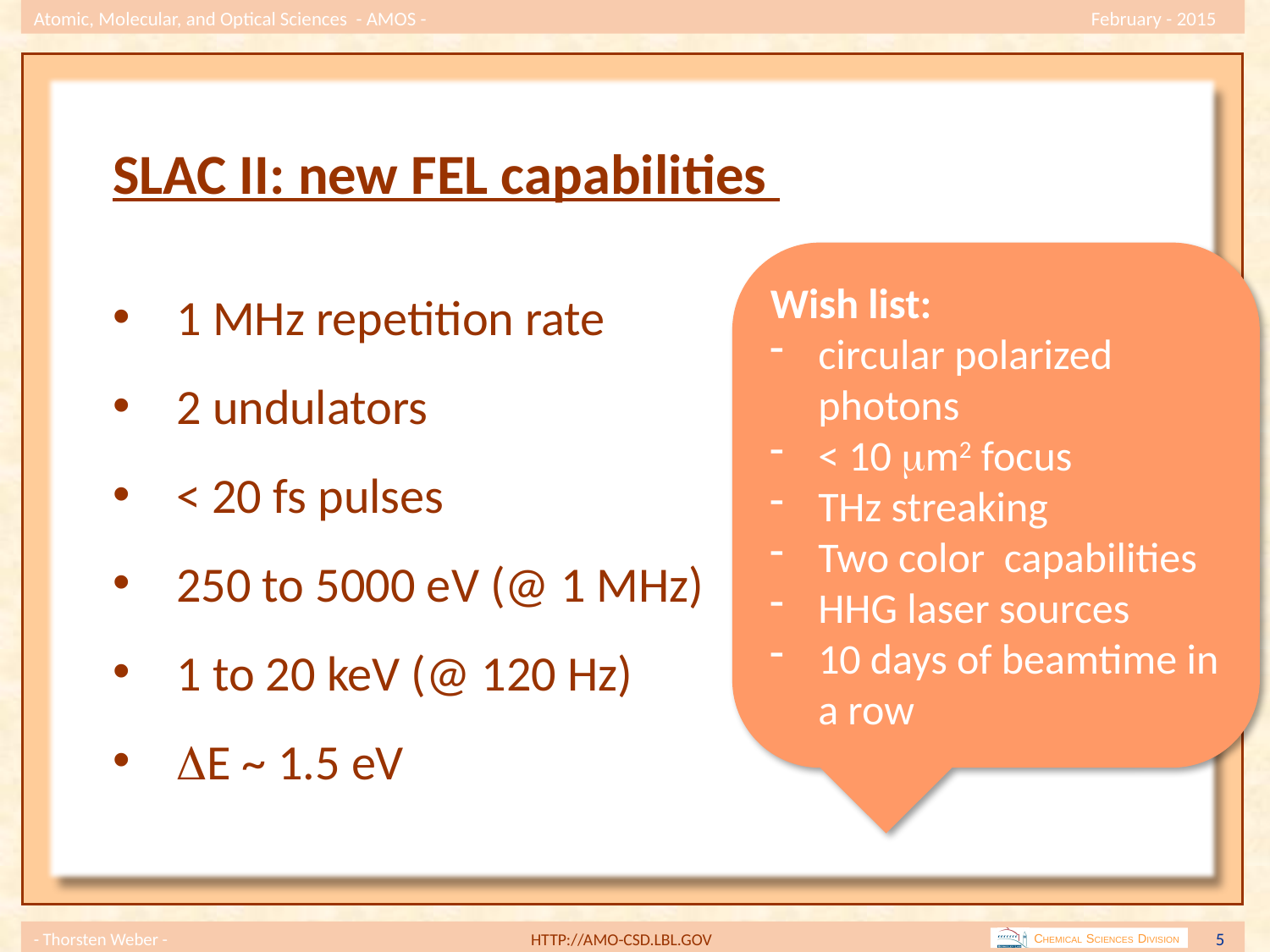

SLAC II: new FEL capabilities

1 MHz repetition rate
2 undulators
< 20 fs pulses
250 to 5000 eV (@ 1 MHz)
1 to 20 keV (@ 120 Hz)
ΔE ~ 1.5 eV
Wish list:
circular polarized photons
< 10 μm2 focus
THz streaking
Two color  capabilities
HHG laser sources
10 days of beamtime in a row